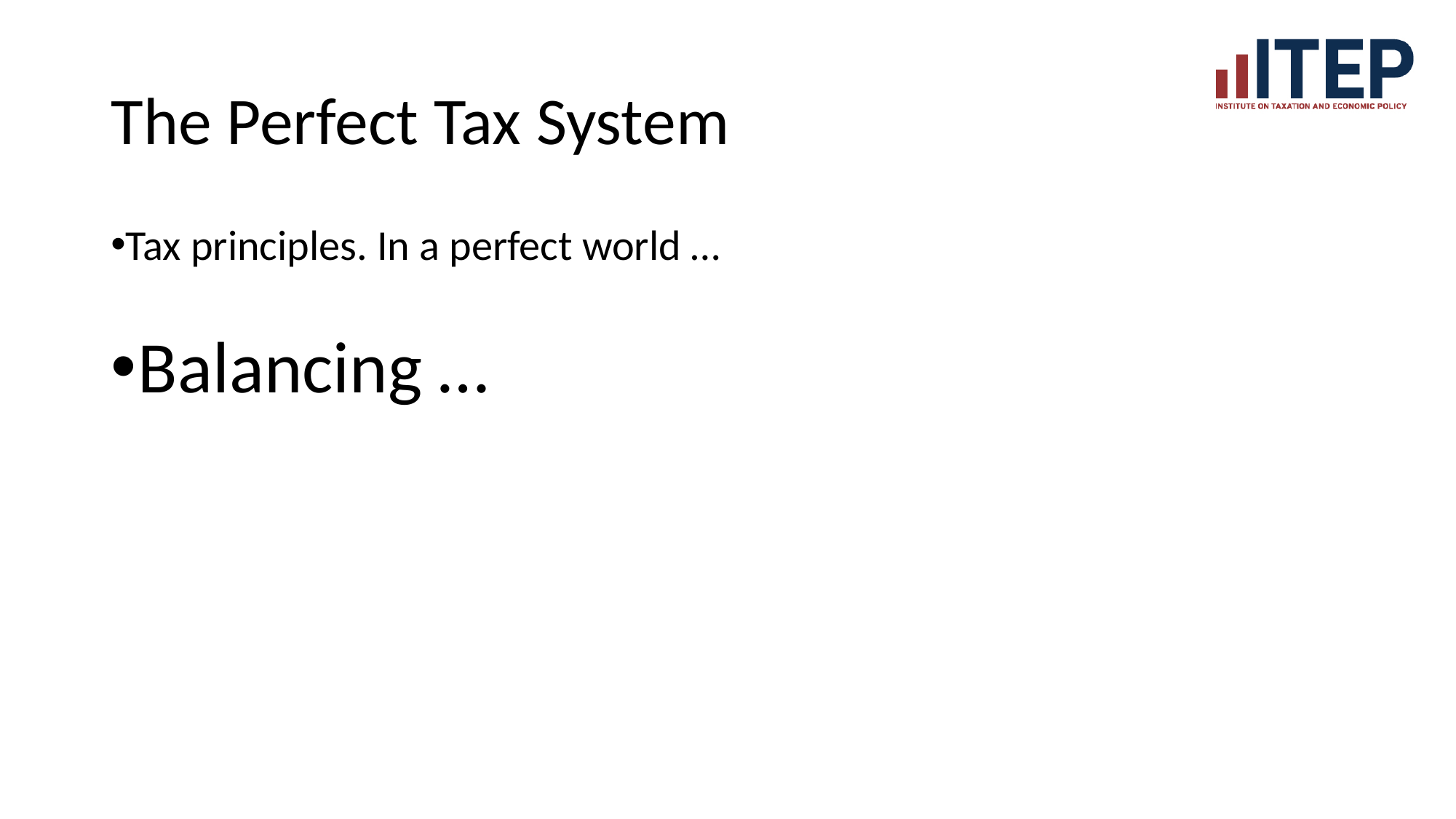

# The Perfect Tax System
Tax principles. In a perfect world …

Balancing …